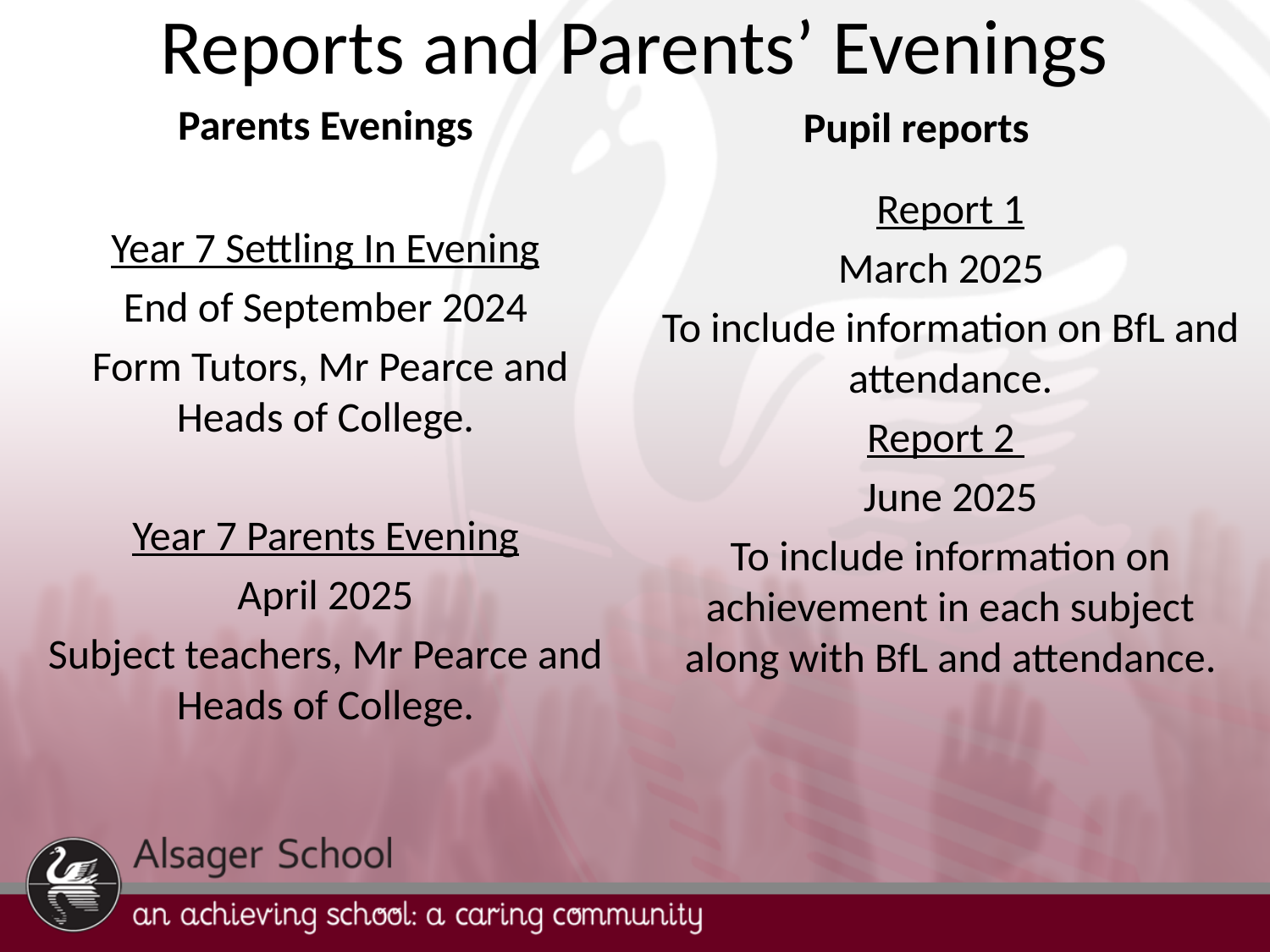

# Reports and Parents’ Evenings

Parents Evenings
Pupil reports

Year 7 Settling In Evening
End of September 2024
 Form Tutors, Mr Pearce and Heads of College.

Year 7 Parents Evening
April 2025
Subject teachers, Mr Pearce and Heads of College.
Report 1
March 2025
To include information on BfL and attendance.
Report 2
June 2025
To include information on achievement in each subject along with BfL and attendance.